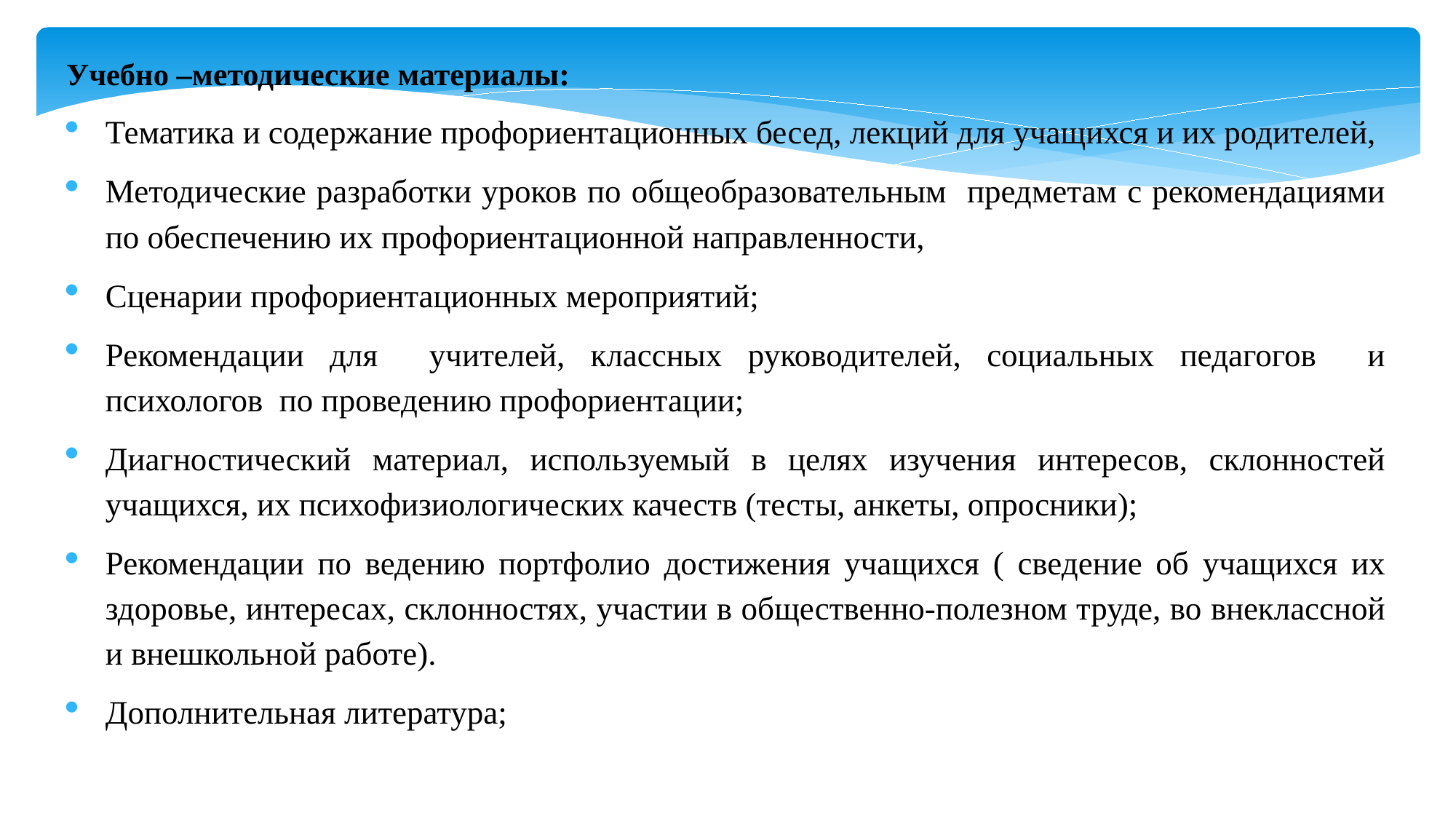

Учебно –методические материалы:
Тематика и содержание профориентационных бесед, лекций для учащихся и их родителей,
Методические разработки уроков по общеобразовательным  предметам с рекомендациями по обеспечению их профориентационной направленности,
Сценарии профориентационных мероприятий;
Рекомендации для  учителей, классных руководителей, социальных педагогов  и психологов  по проведению профориентации;
Диагностический материал, используемый в целях изучения интересов, склонностей учащихся, их психофизиологических качеств (тесты, анкеты, опросники);
Рекомендации по ведению портфолио достижения учащихся ( сведение об учащихся их здоровье, интересах, склонностях, участии в общественно-полезном труде, во внеклассной и внешкольной работе).
Дополнительная литература;